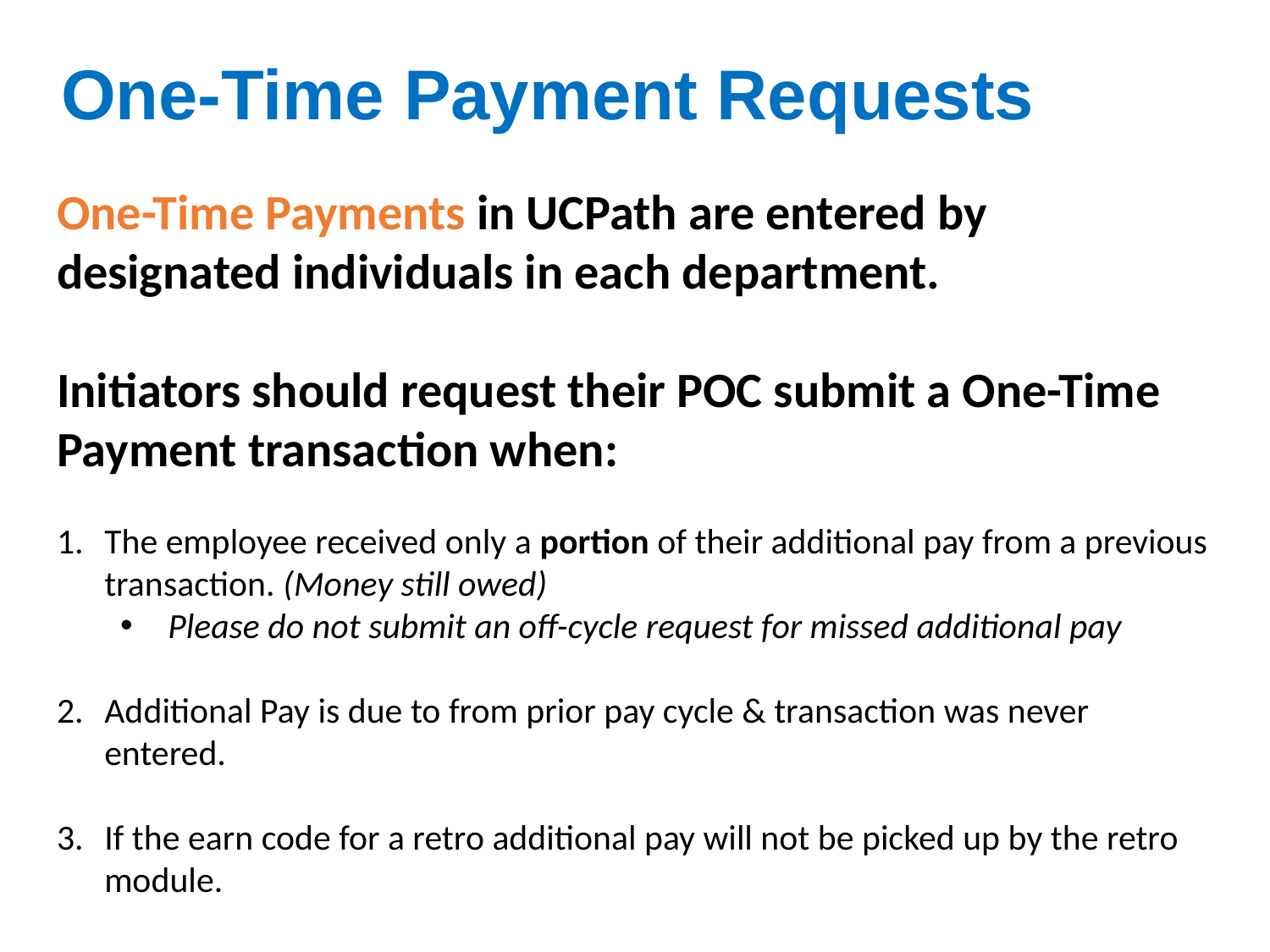

# One-Time Payment Requests
One-Time Payments in UCPath are entered by designated individuals in each department.

Initiators should request their POC submit a One-Time Payment transaction when:

The employee received only a portion of their additional pay from a previous transaction. (Money still owed)
Please do not submit an off-cycle request for missed additional pay

Additional Pay is due to from prior pay cycle & transaction was never entered.

If the earn code for a retro additional pay will not be picked up by the retro module.